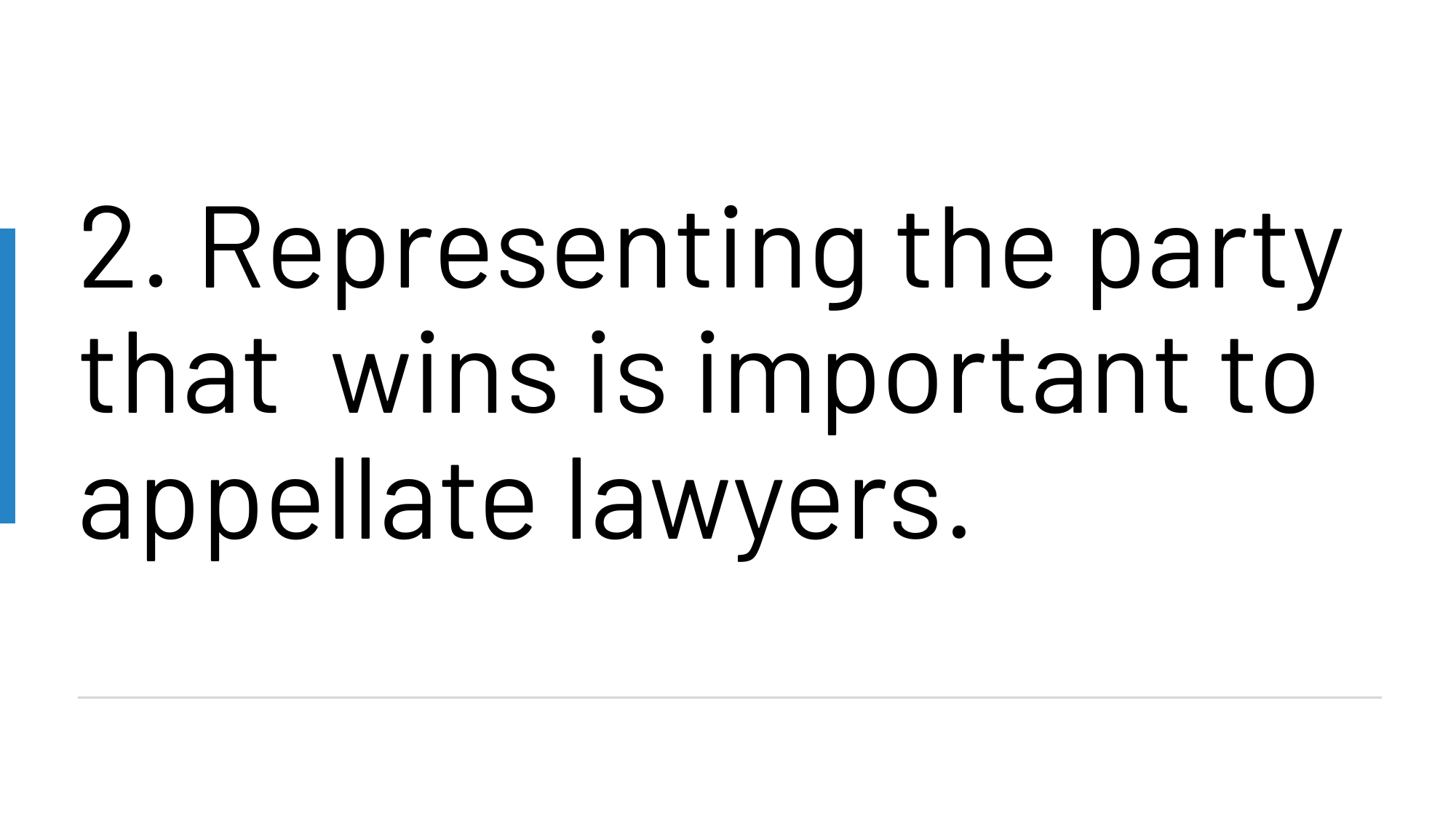

# 2. Representing the party that  wins is important to appellate lawyers.

8